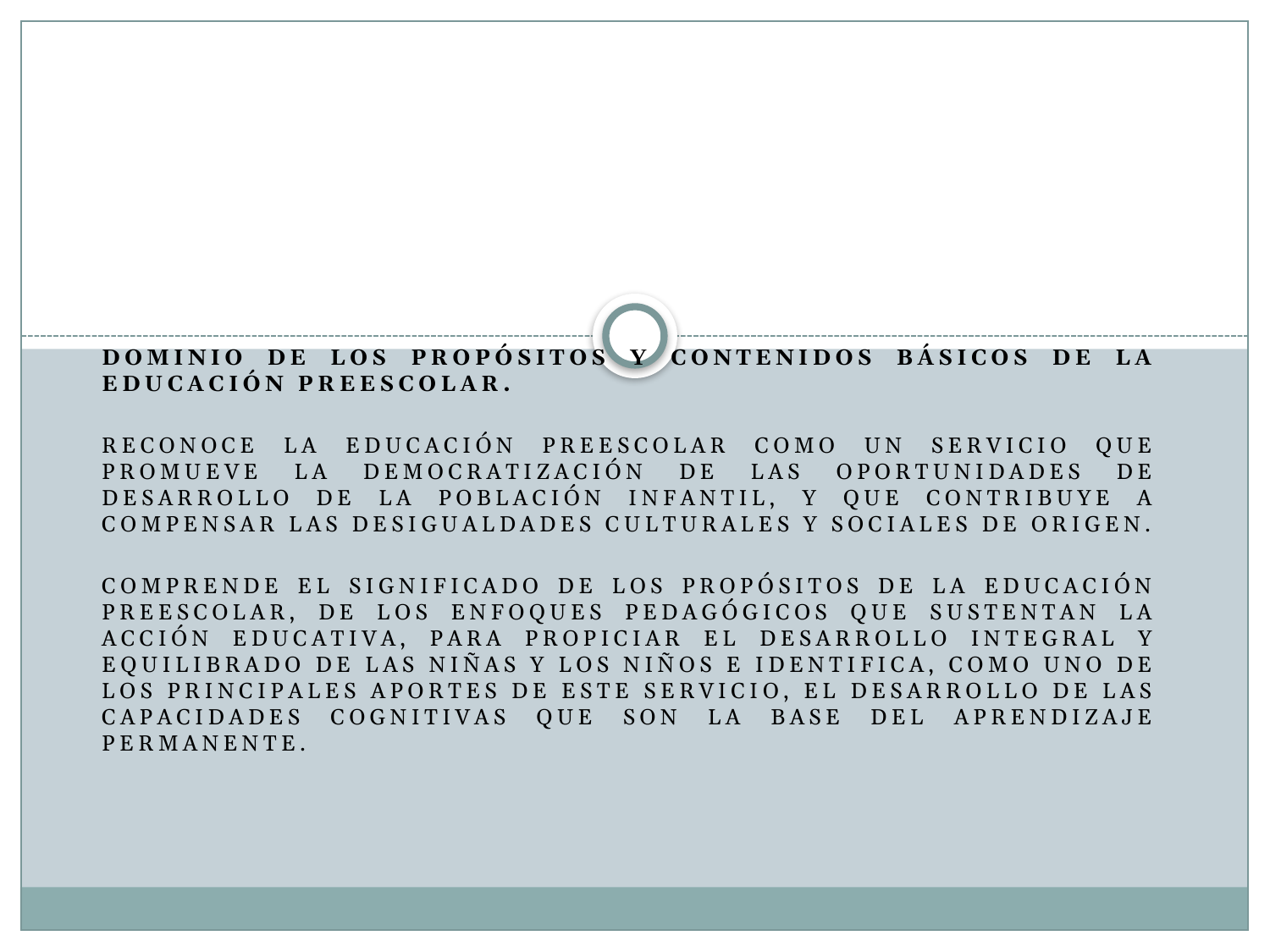

#
DOMINIO DE LOS PROPÓSITOS Y CONTENIDOS BÁSICOS DE LA EDUCACIÓN PREESCOLAR.

Reconoce la educación preEscolar como un servicio que promueve la democratización de las oportunidades de desarrollo de la población infantil, y que contribuye a compensar las desigualdades culturales y sociales de origen.

Comprende el significado de los propósitos de la educación preEscolar, de los enfoques pedagógicos que sustentan la acción educativa, para propiciar el desarrollo integral y equilibrado de las niñas y los niños e identifica, como uno de los principales aportes de este servicio, el desarrollo de las capacidades cognitivas que son la base del aprendizaje permanente.